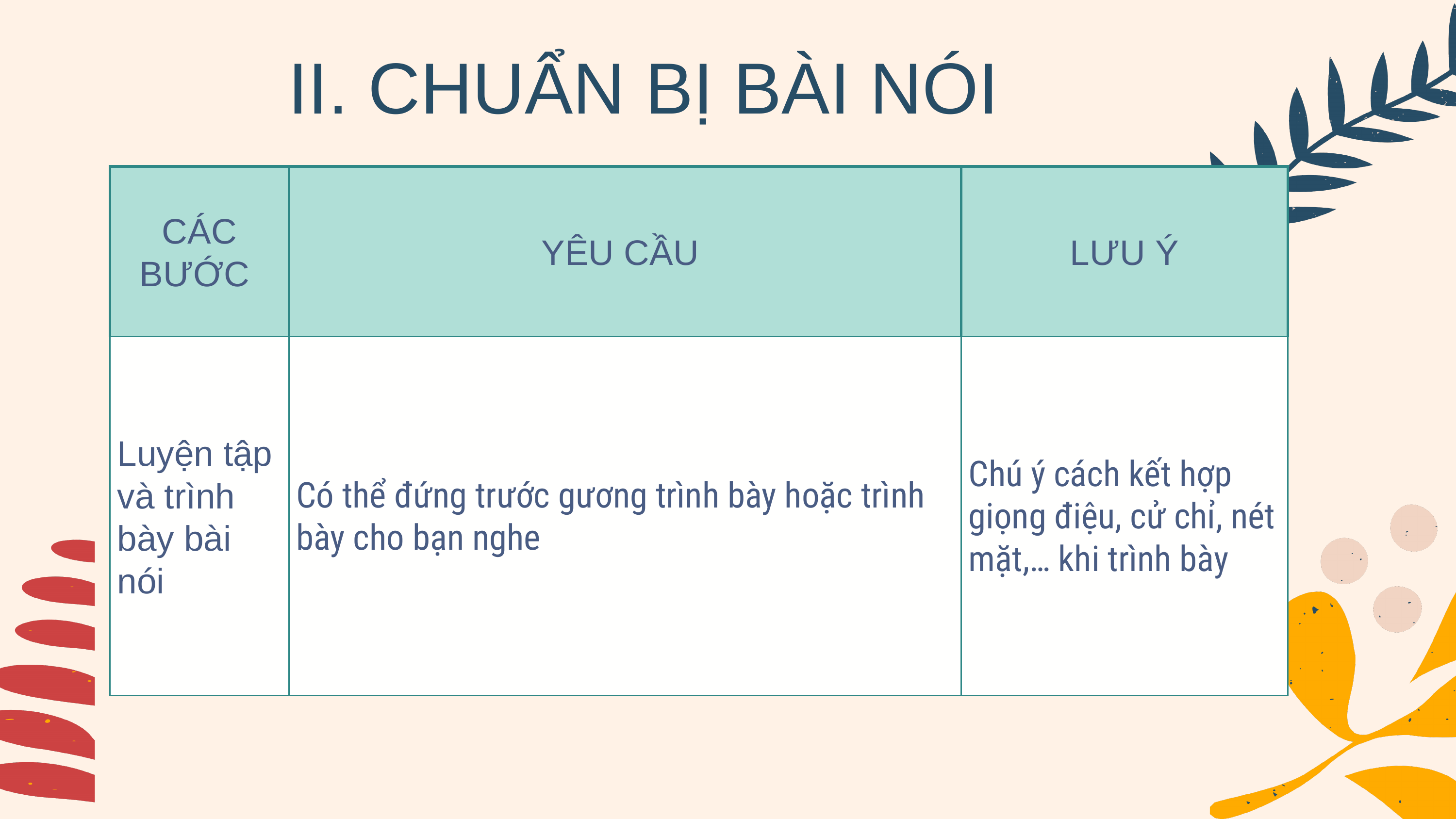

II. CHUẨN BỊ BÀI NÓI
| CÁC BƯỚC | YÊU CẦU | YÊU CẦU | LƯU Ý |
| --- | --- | --- | --- |
| Luyện tập và trình bày bài nói | Có thể đứng trước gương trình bày hoặc trình bày cho bạn nghe | Có thể đứng trước gương trình bày hoặc trình bày cho bạn nghe | Chú ý cách kết hợp giọng điệu, cử chỉ, nét mặt,… khi trình bày |